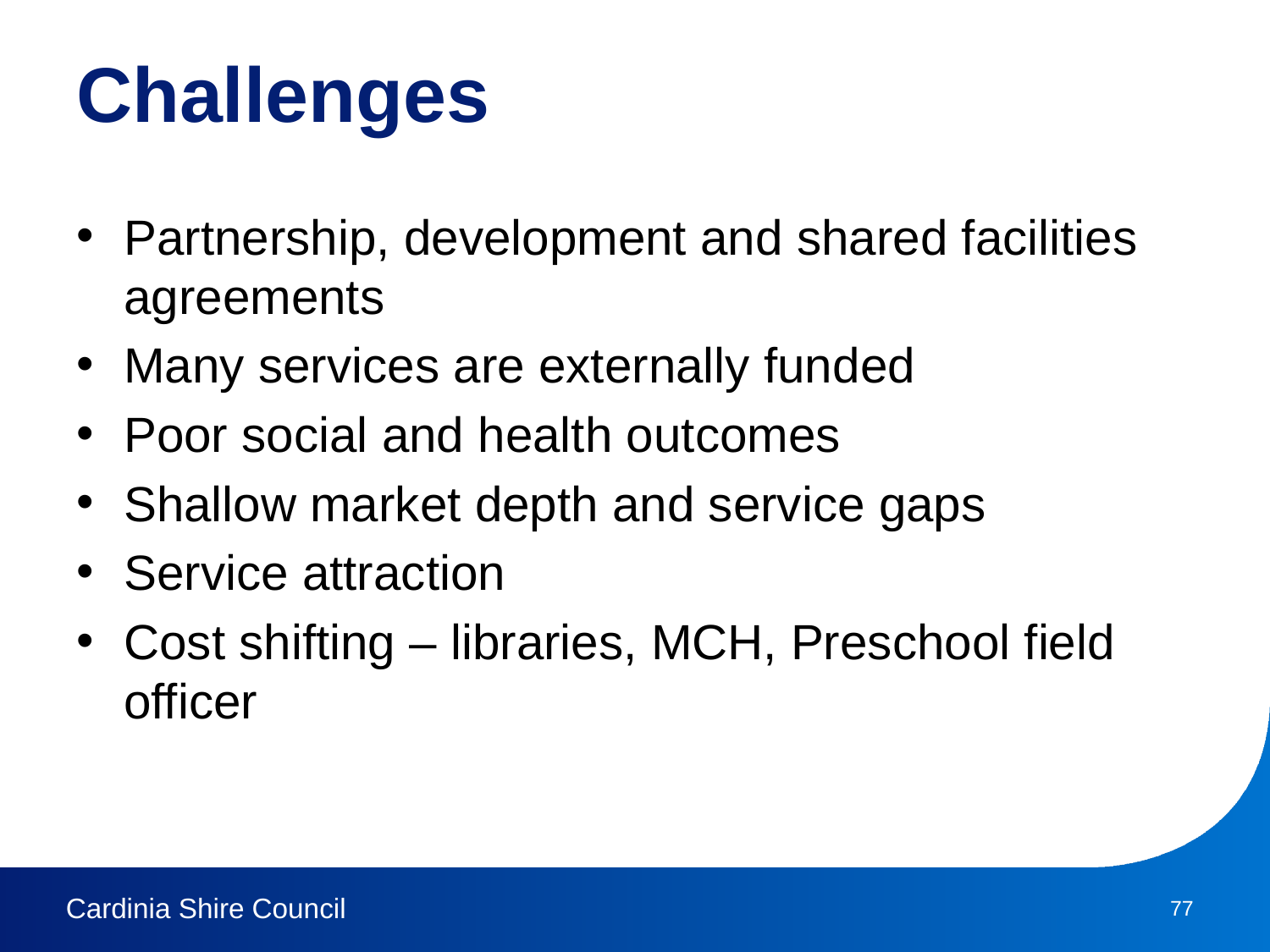

# Challenges
Partnership, development and shared facilities agreements
Many services are externally funded
Poor social and health outcomes
Shallow market depth and service gaps
Service attraction
Cost shifting – libraries, MCH, Preschool field officer

77